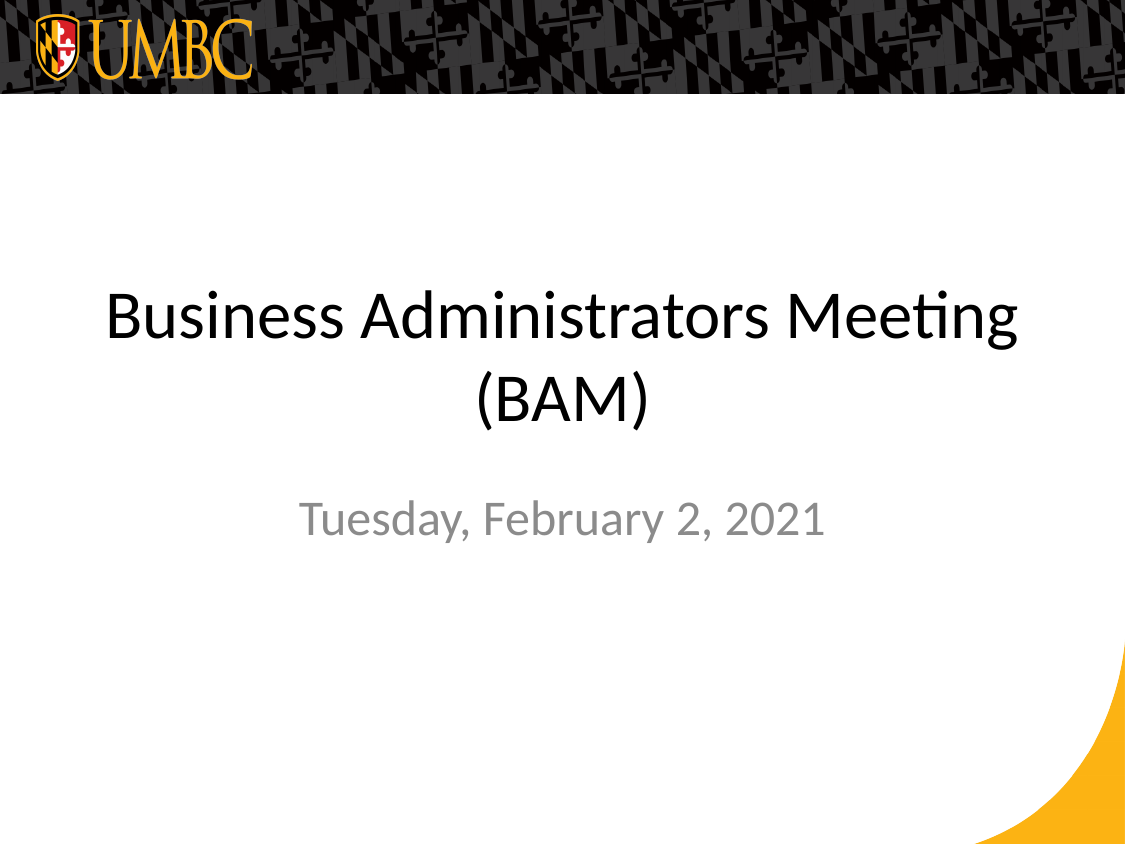

# Business Administrators Meeting (BAM)
Tuesday, February 2, 2021